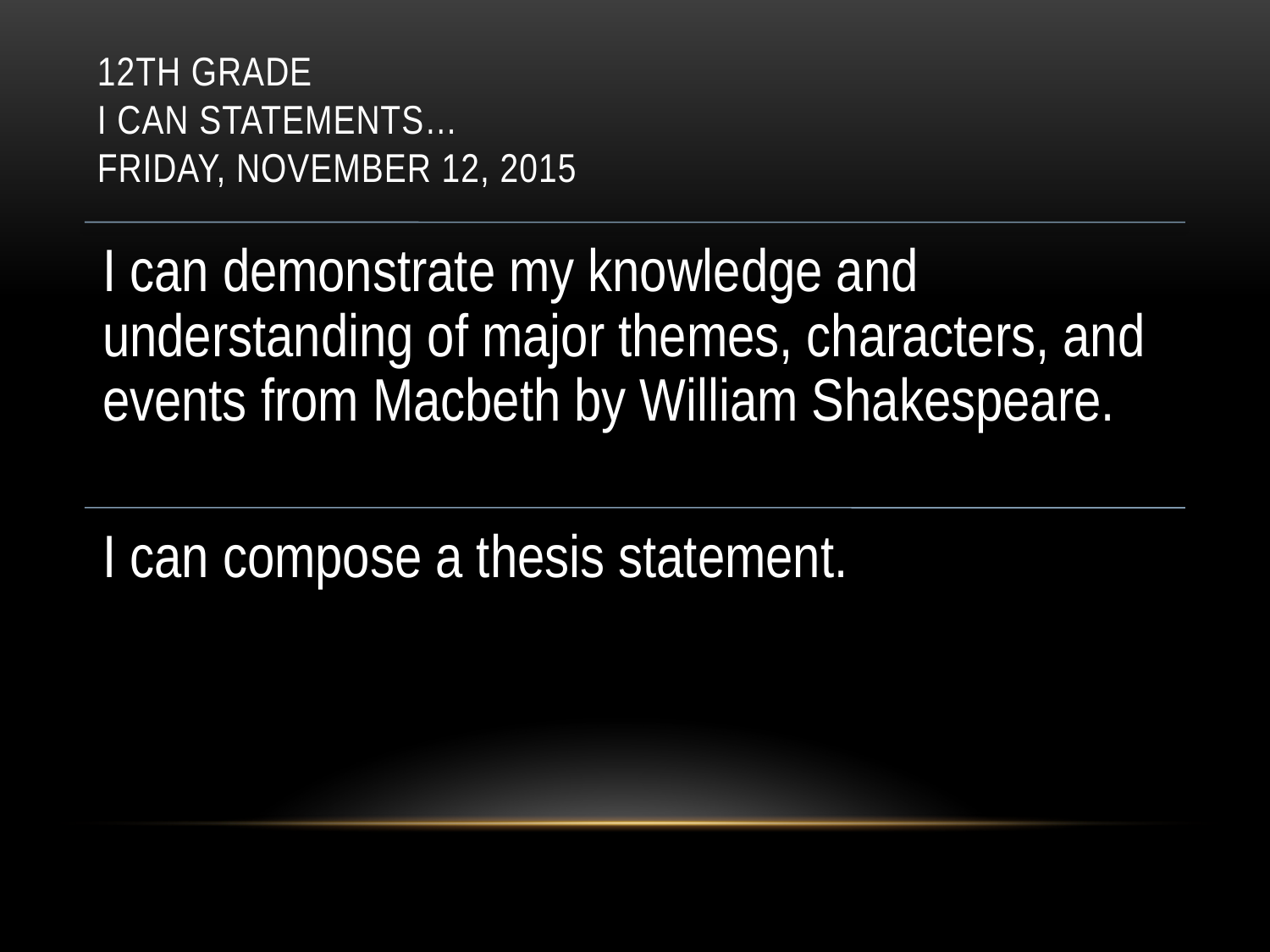

# 12th Grade I Can Statements… Friday, November 12, 2015
I can demonstrate my knowledge and understanding of major themes, characters, and events from Macbeth by William Shakespeare.
I can compose a thesis statement.